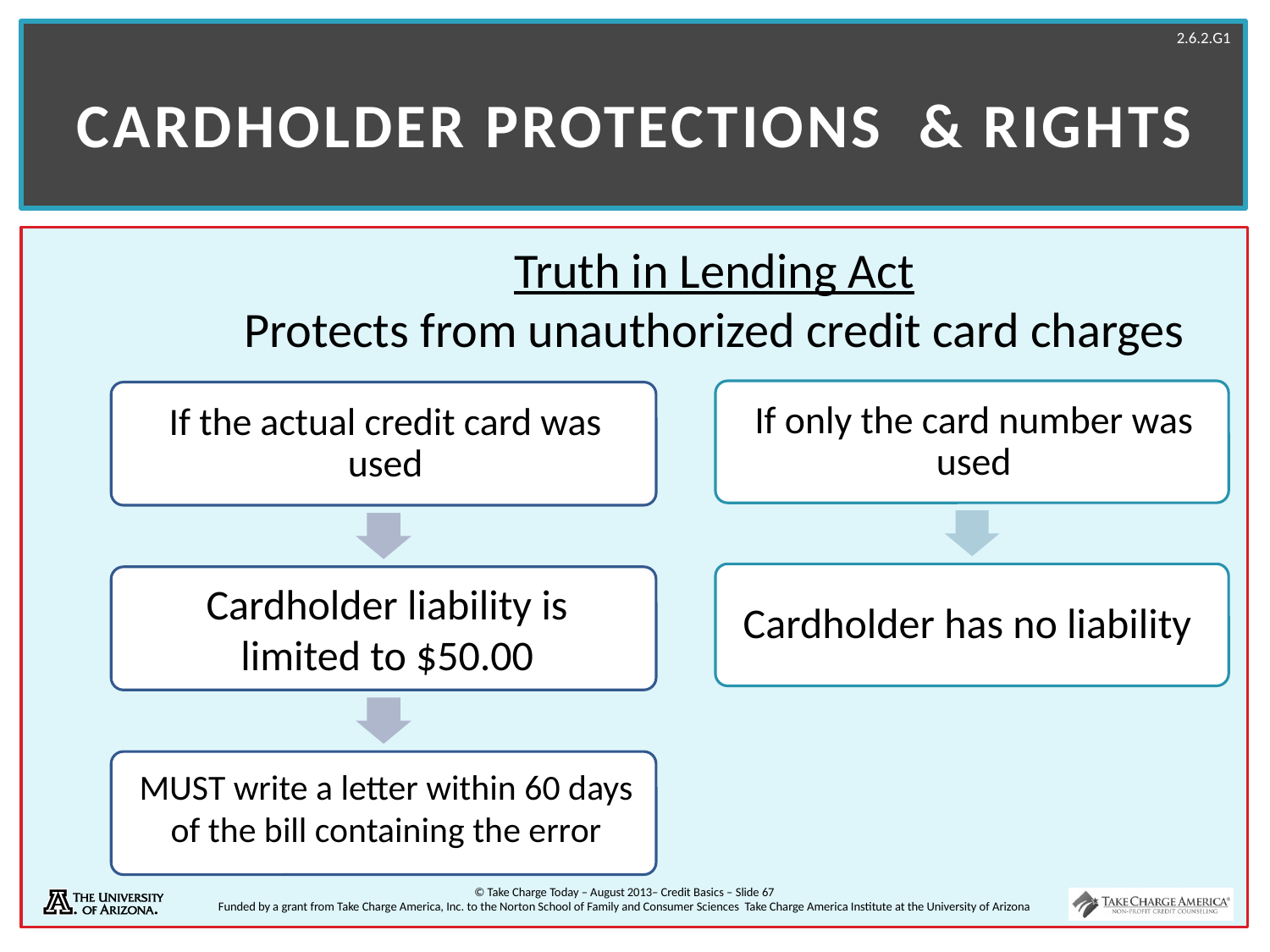

# Cardholder Protections  & Rights
Truth in Lending Act
Protects from unauthorized credit card charges
If only the card number was used

If the actual credit card was used

Cardholder liability is limited to $50.00
Cardholder has no liability
MUST write a letter within 60 days of the bill containing the error